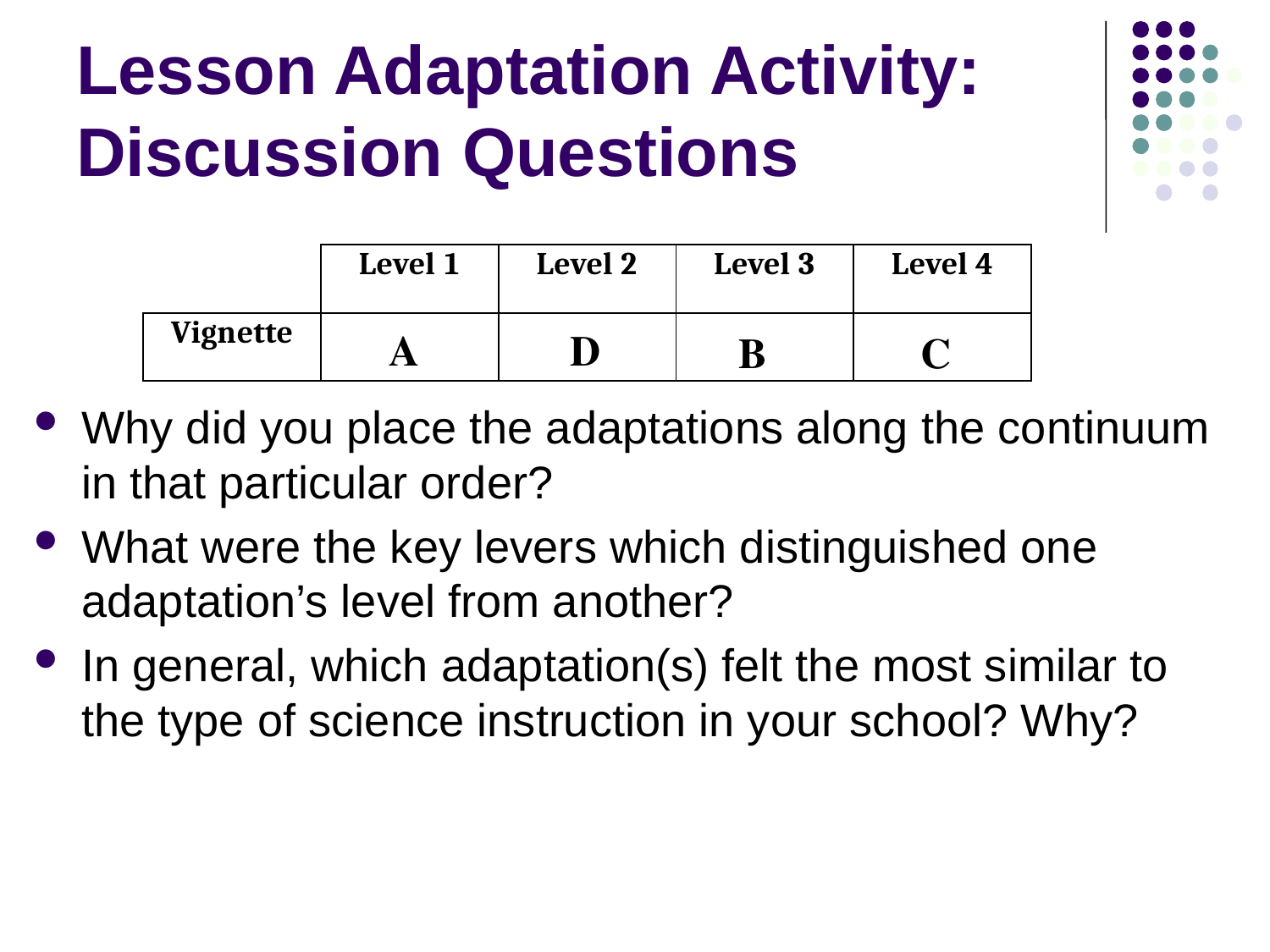

# Lesson Adaptation Activity: Discussion Questions
|  | Level 1 | Level 2 | Level 3 | Level 4 |
| --- | --- | --- | --- | --- |
| Vignette |  |  |  |  |
A
D
B
C
Why did you place the adaptations along the continuum in that particular order?
What were the key levers which distinguished one adaptation’s level from another?
In general, which adaptation(s) felt the most similar to the type of science instruction in your school? Why?